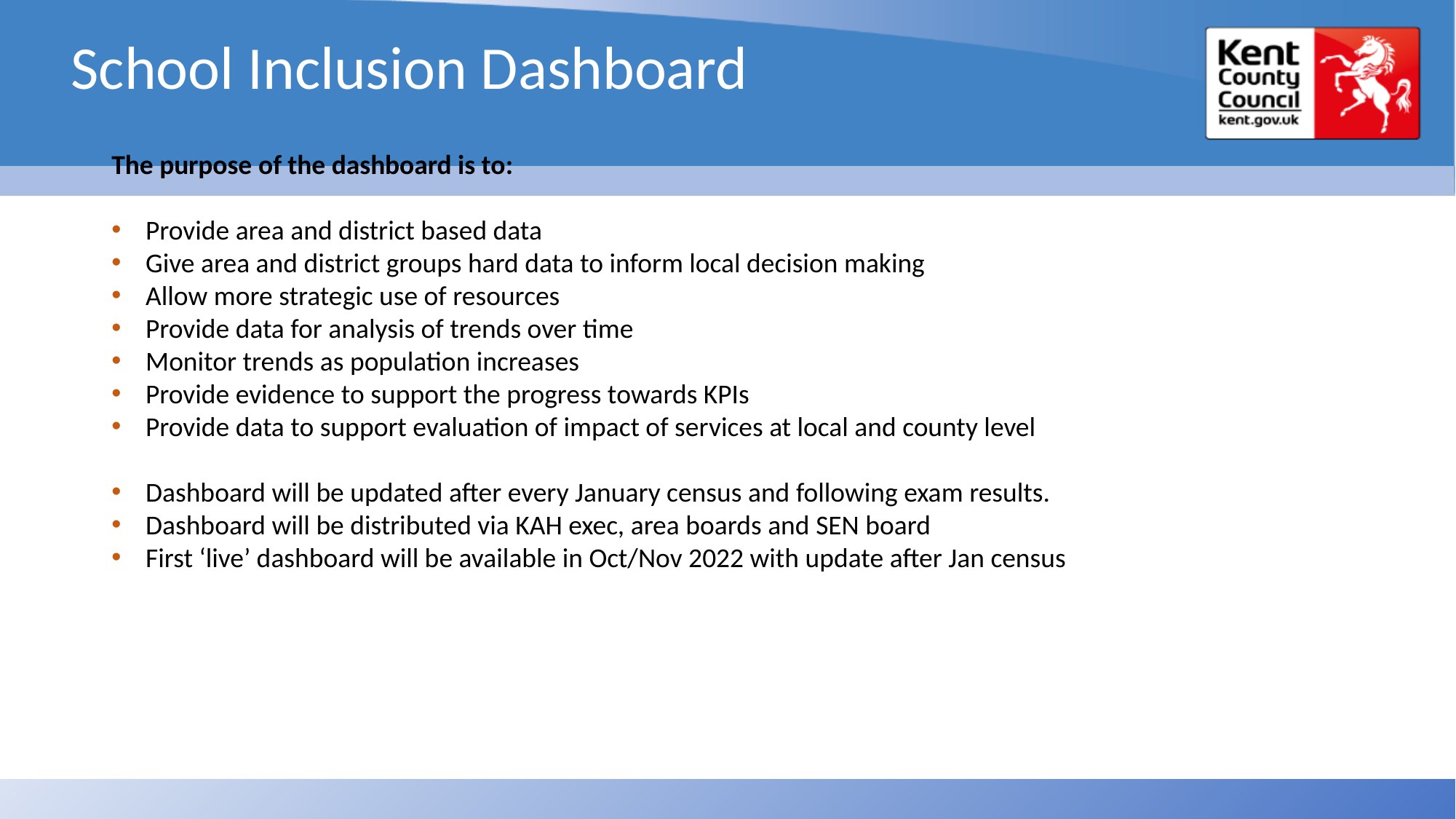

School Inclusion Dashboard
The purpose of the dashboard is to:

Provide area and district based data
Give area and district groups hard data to inform local decision making
Allow more strategic use of resources
Provide data for analysis of trends over time
Monitor trends as population increases
Provide evidence to support the progress towards KPIs
Provide data to support evaluation of impact of services at local and county level

Dashboard will be updated after every January census and following exam results.
Dashboard will be distributed via KAH exec, area boards and SEN board
First ‘live’ dashboard will be available in Oct/Nov 2022 with update after Jan census